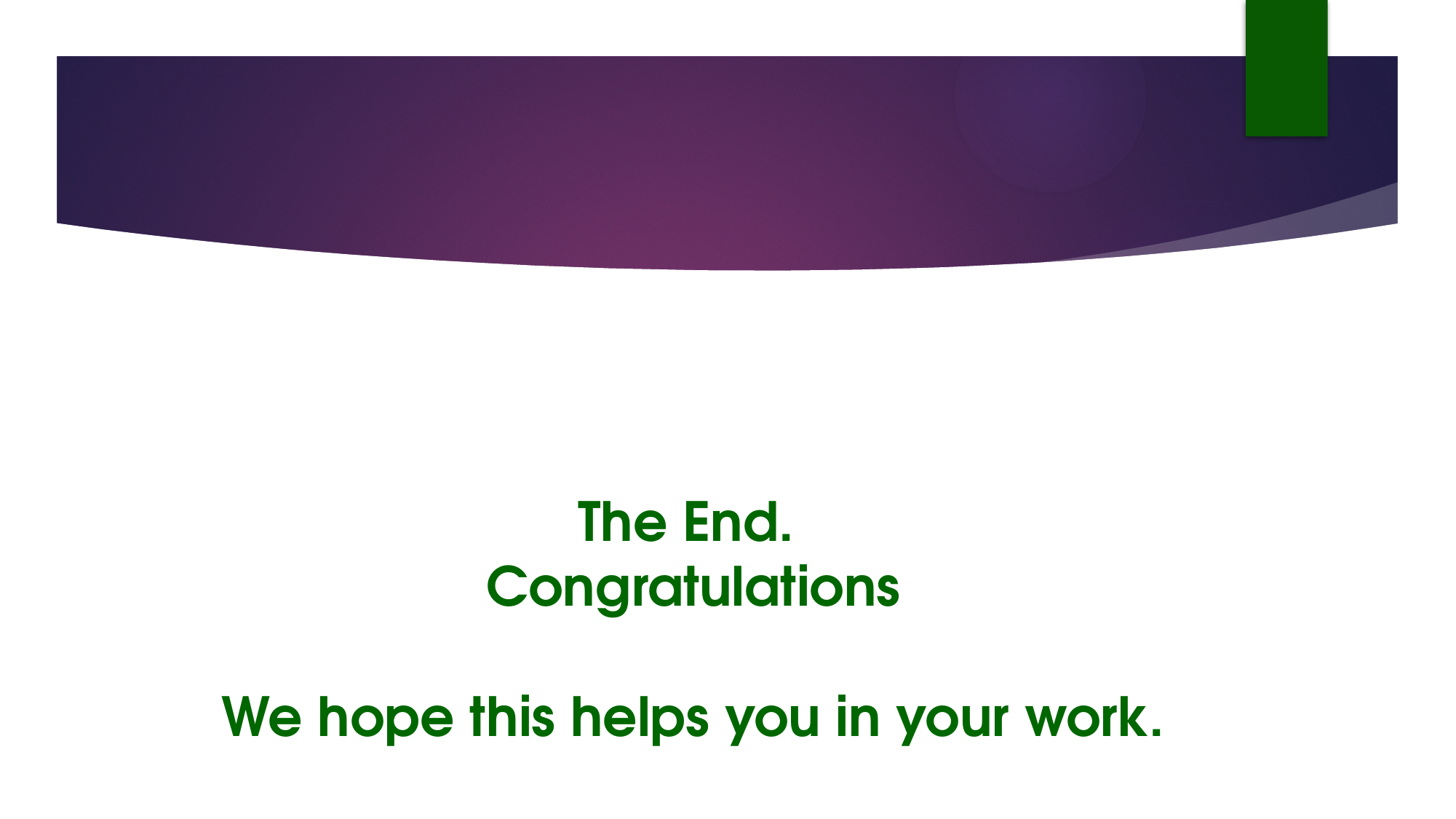

# The End. Congratulations We hope this helps you in your work.